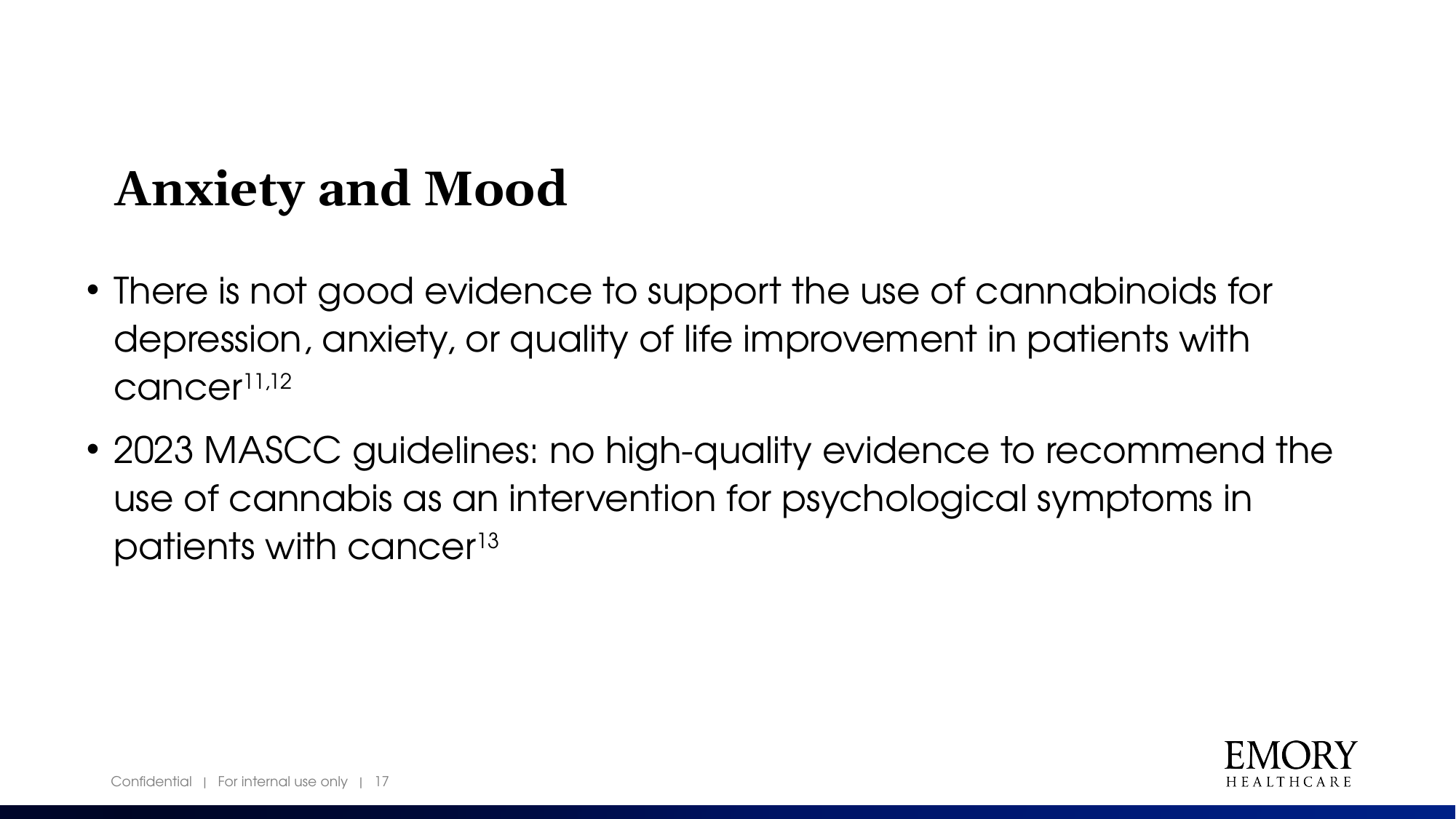

# Anxiety and Mood
There is not good evidence to support the use of cannabinoids for depression, anxiety, or quality of life improvement in patients with cancer11,12
2023 MASCC guidelines: no high-quality evidence to recommend the use of cannabis as an intervention for psychological symptoms in patients with cancer13